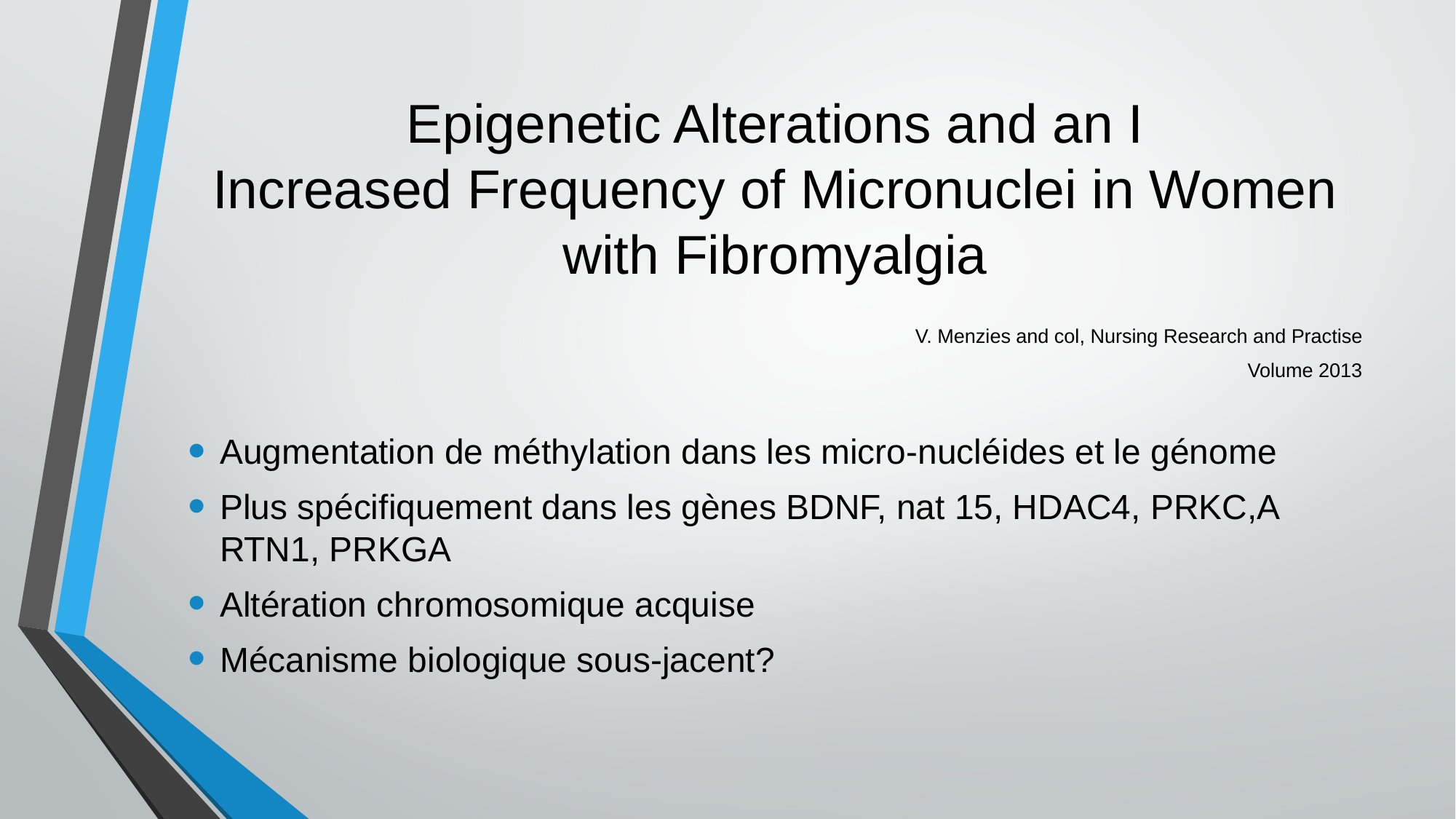

# Epigenetic Alterations and an I Increased Frequency of Micronuclei in Women with Fibromyalgia
V. Menzies and col, Nursing Research and Practise
Volume 2013

Augmentation de méthylation dans les micro-nucléides et le génome
Plus spécifiquement dans les gènes BDNF, nat 15, HDAC4, PRKC,A RTN1, PRKGA
Altération chromosomique acquise
Mécanisme biologique sous-jacent?